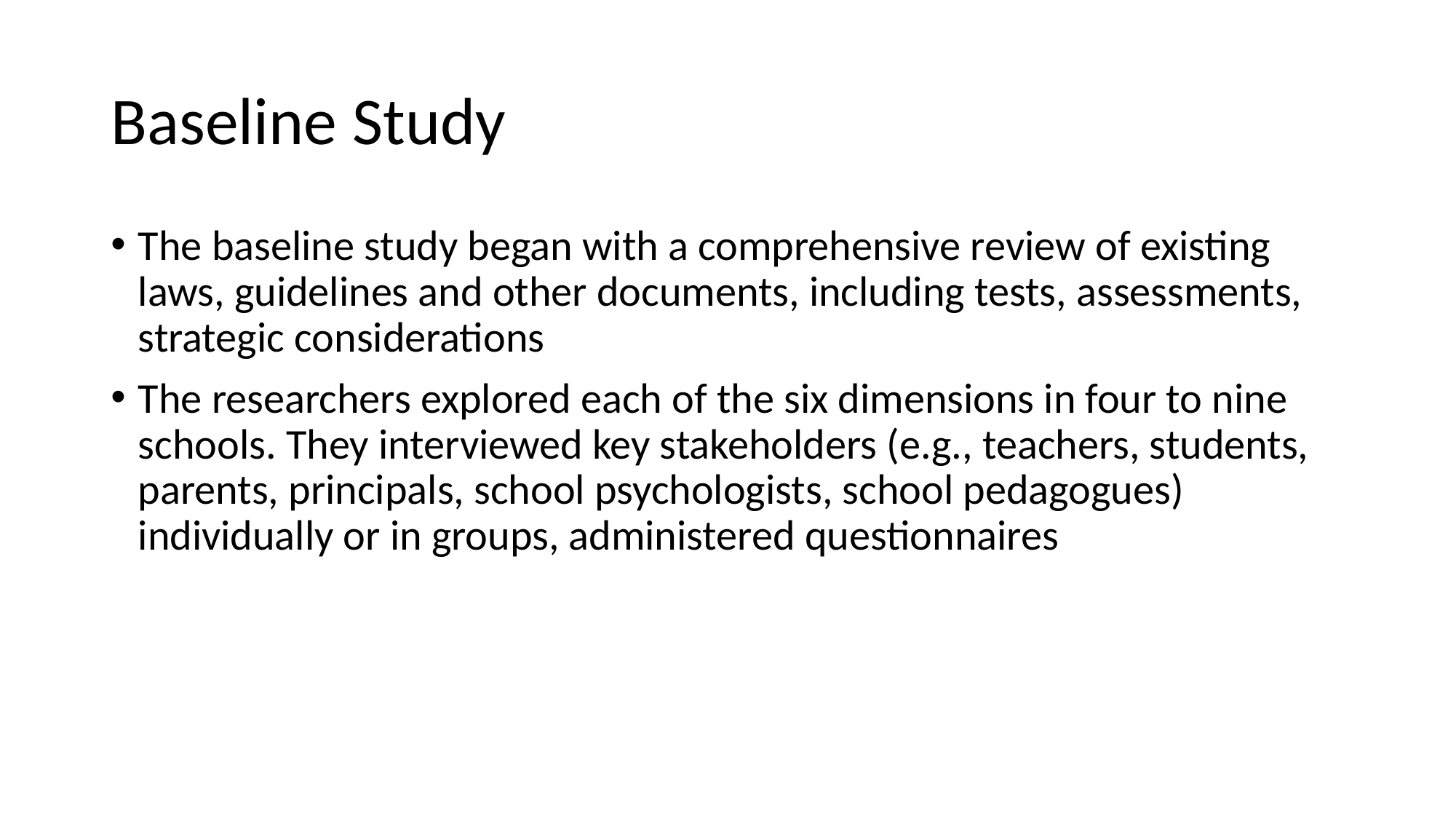

# Baseline Study
The baseline study began with a comprehensive review of existing laws, guidelines and other documents, including tests, assessments, strategic considerations
The researchers explored each of the six dimensions in four to nine schools. They interviewed key stakeholders (e.g., teachers, students, parents, principals, school psychologists, school pedagogues) individually or in groups, administered questionnaires